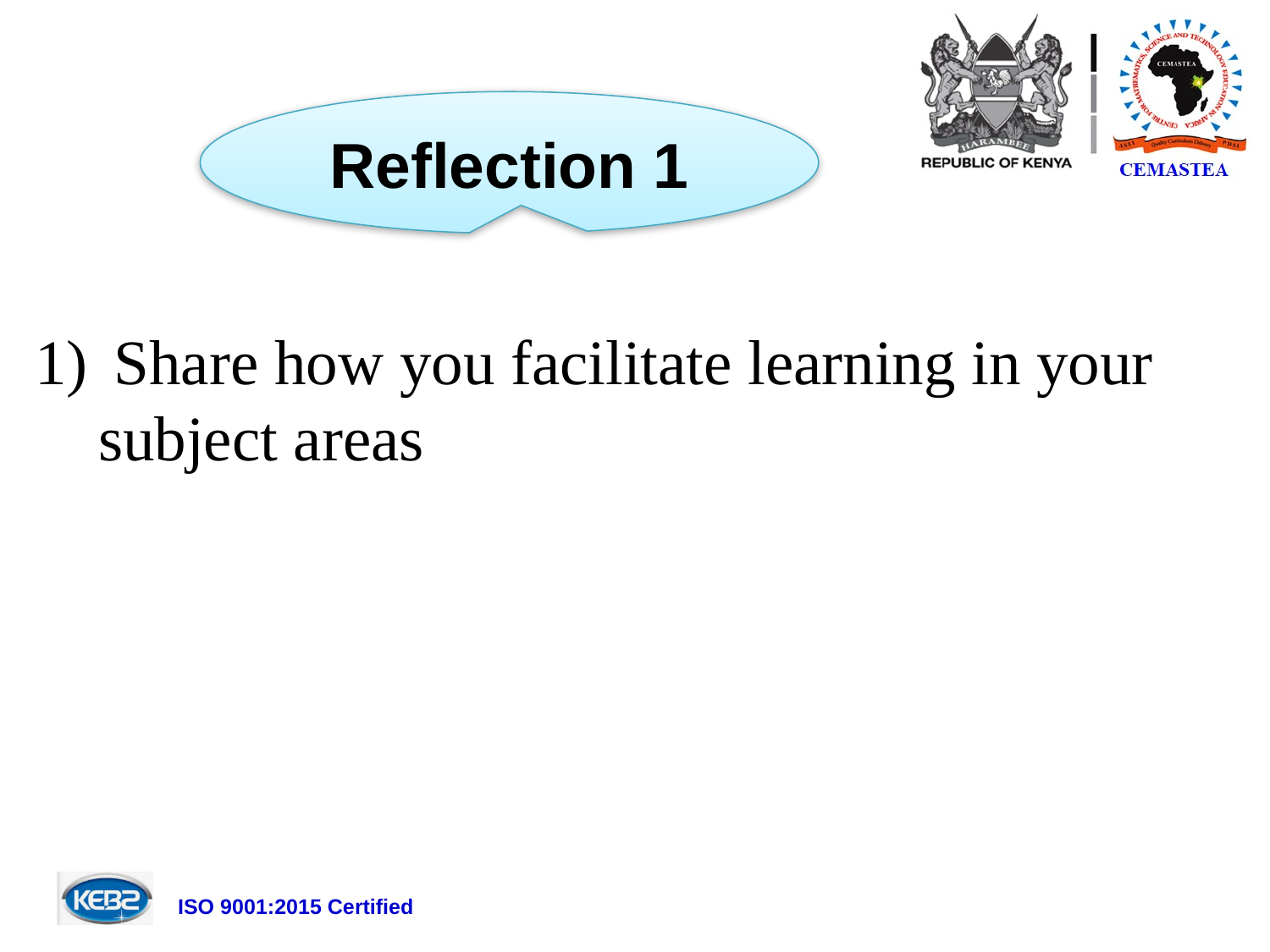

Reflection 1

 Share how you facilitate learning in your subject areas